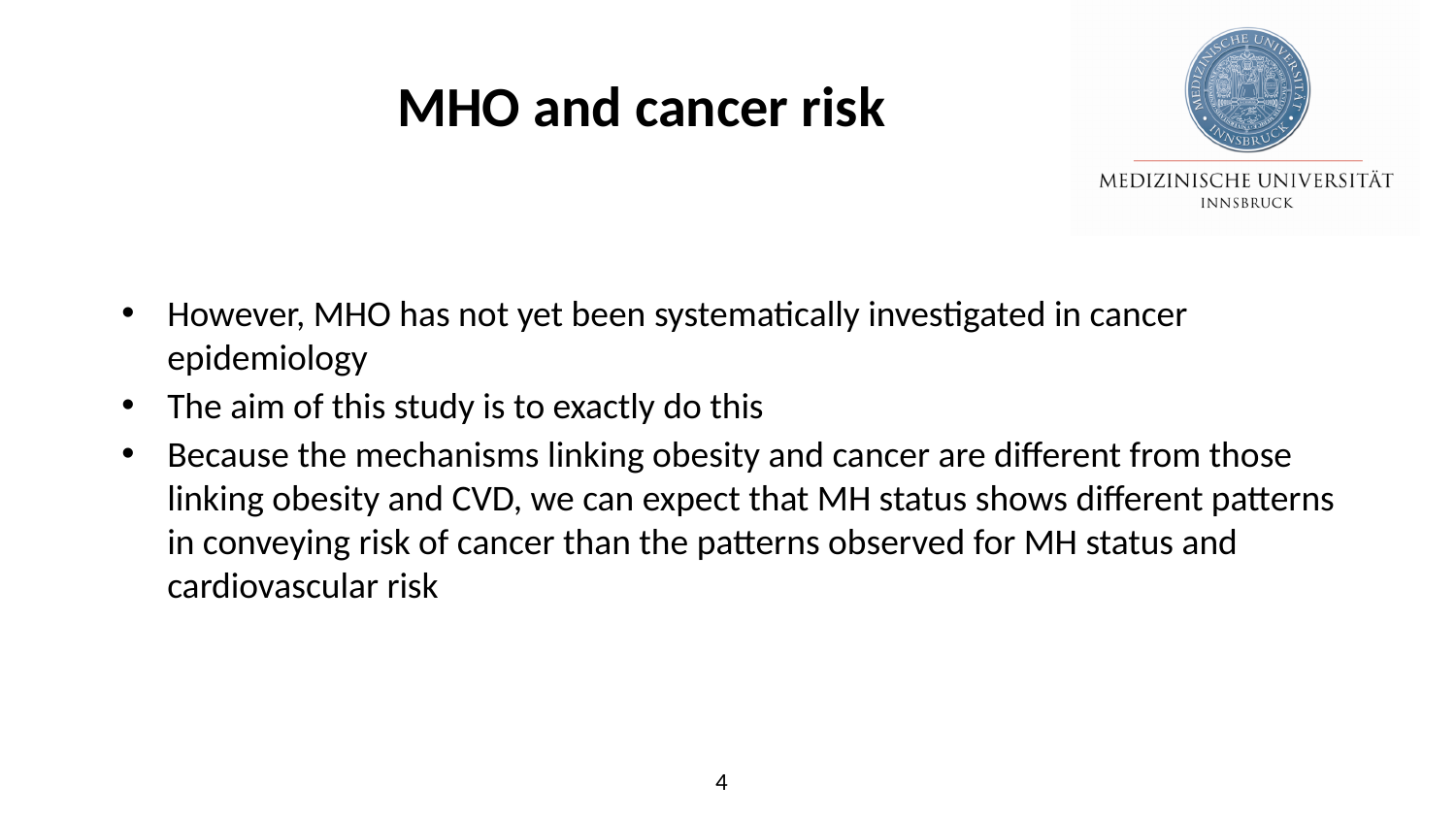

# MHO and cancer risk
However, MHO has not yet been systematically investigated in cancer epidemiology
The aim of this study is to exactly do this
Because the mechanisms linking obesity and cancer are different from those linking obesity and CVD, we can expect that MH status shows different patterns in conveying risk of cancer than the patterns observed for MH status and cardiovascular risk
4